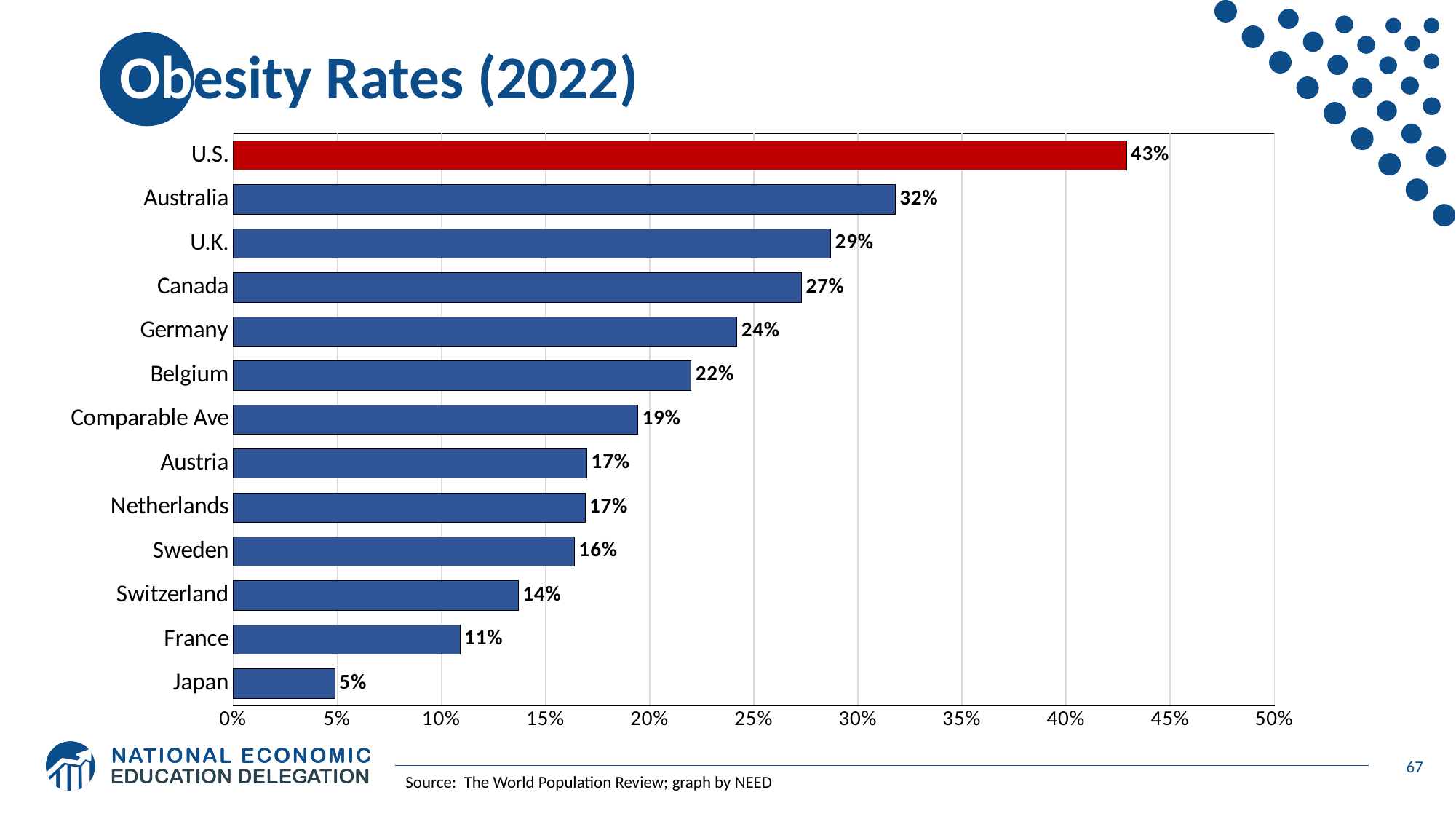

# Obesity Rates (2022)

### Chart

| Category |  |
|---|---|
| Japan | 0.049 |
| France | 0.109 |
| Switzerland | 0.137 |
| Sweden | 0.164 |
| Netherlands | 0.169 |
| Austria | 0.17 |
| Comparable Ave | 0.19436363636363635 |
| Belgium | 0.22 |
| Germany | 0.242 |
| Canada | 0.273 |
| U.K. | 0.287 |
| Australia | 0.318 |
| U.S. | 0.429 |
67
Source:  The World Population Review; graph by NEED